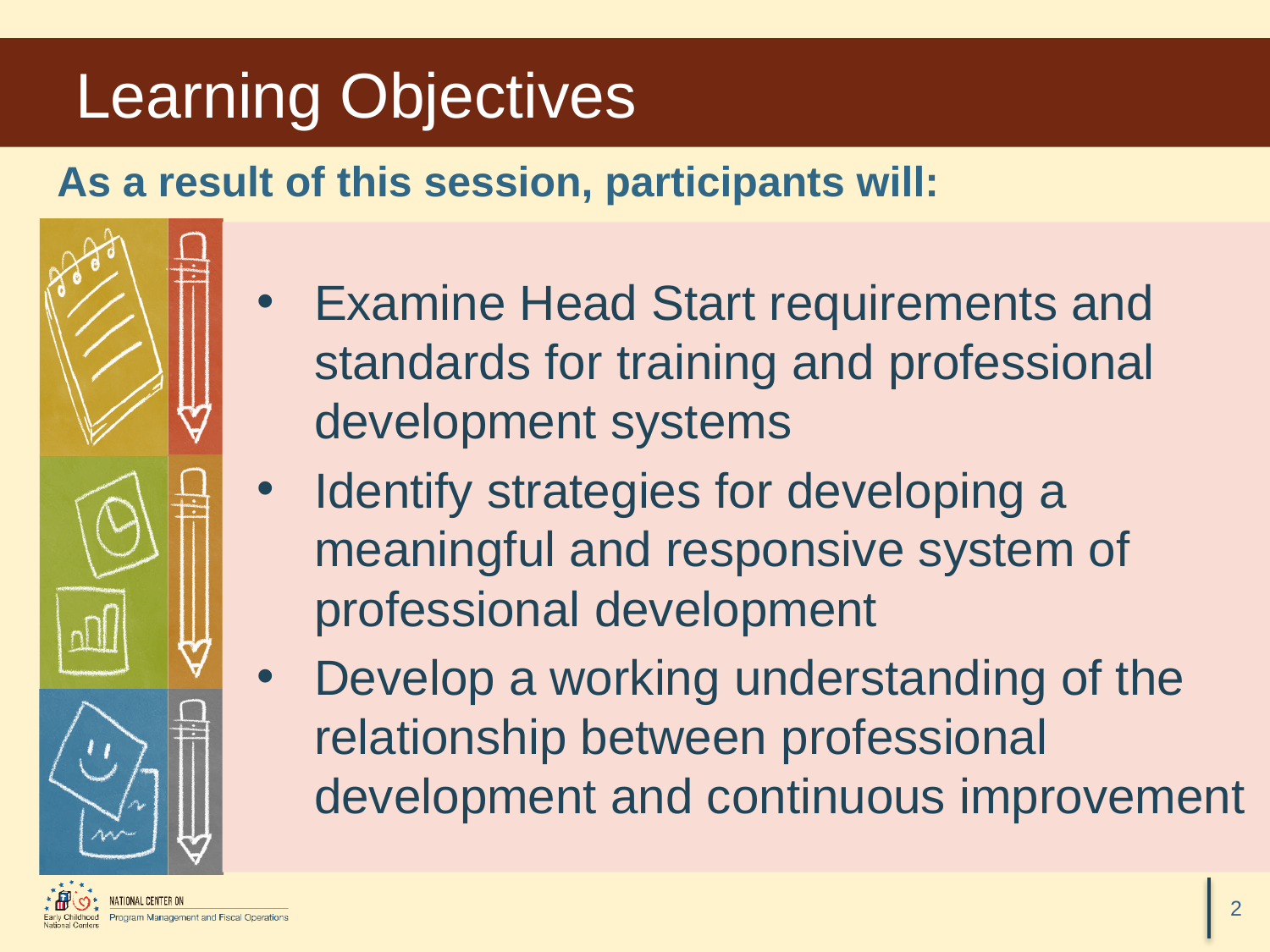

# Learning Objectives
As a result of this session, participants will:
Examine Head Start requirements and standards for training and professional development systems
Identify strategies for developing a meaningful and responsive system of professional development
Develop a working understanding of the relationship between professional development and continuous improvement
2